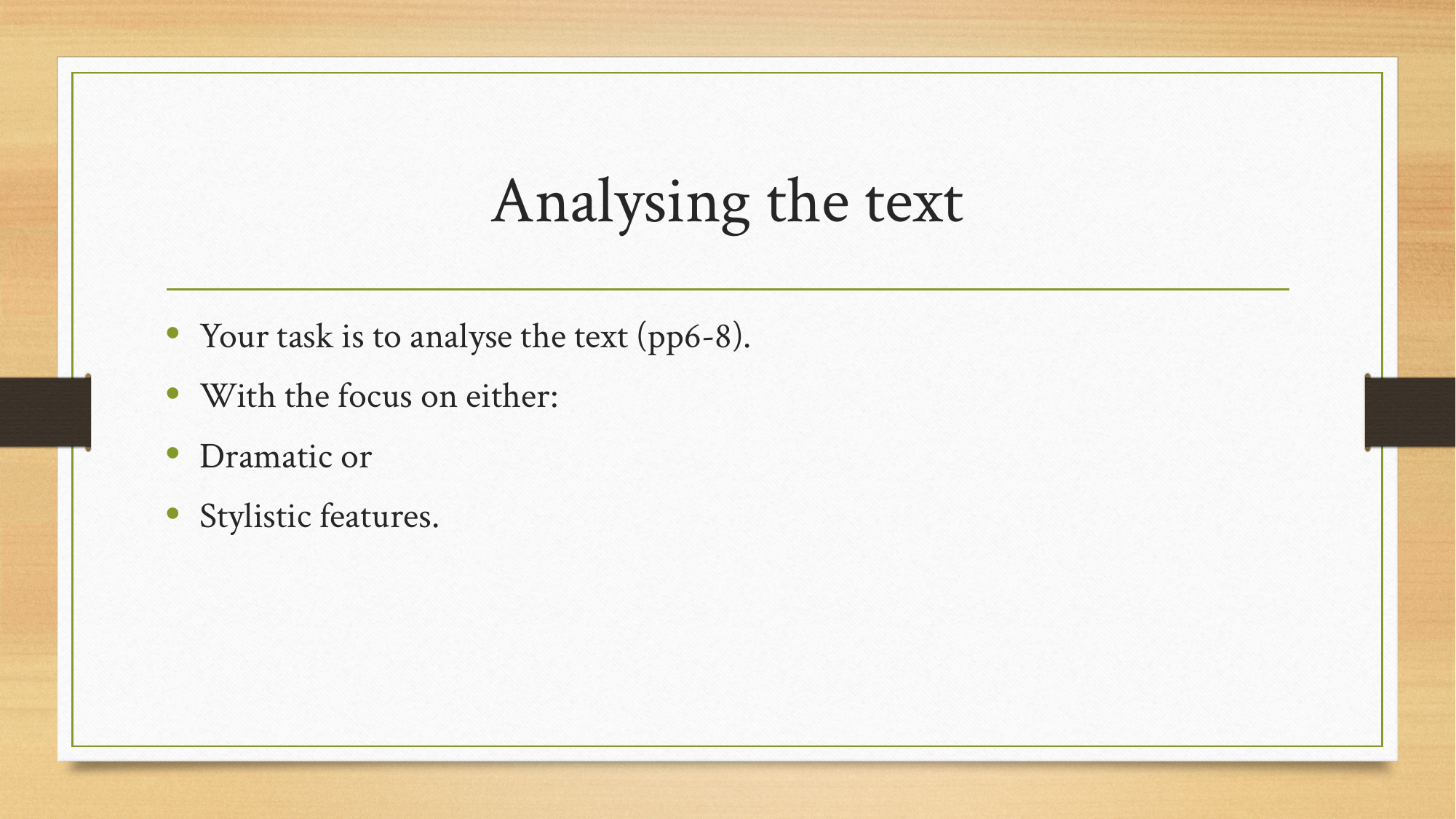

# Analysing the text
Your task is to analyse the text (pp6-8).
With the focus on either:
Dramatic or
Stylistic features.